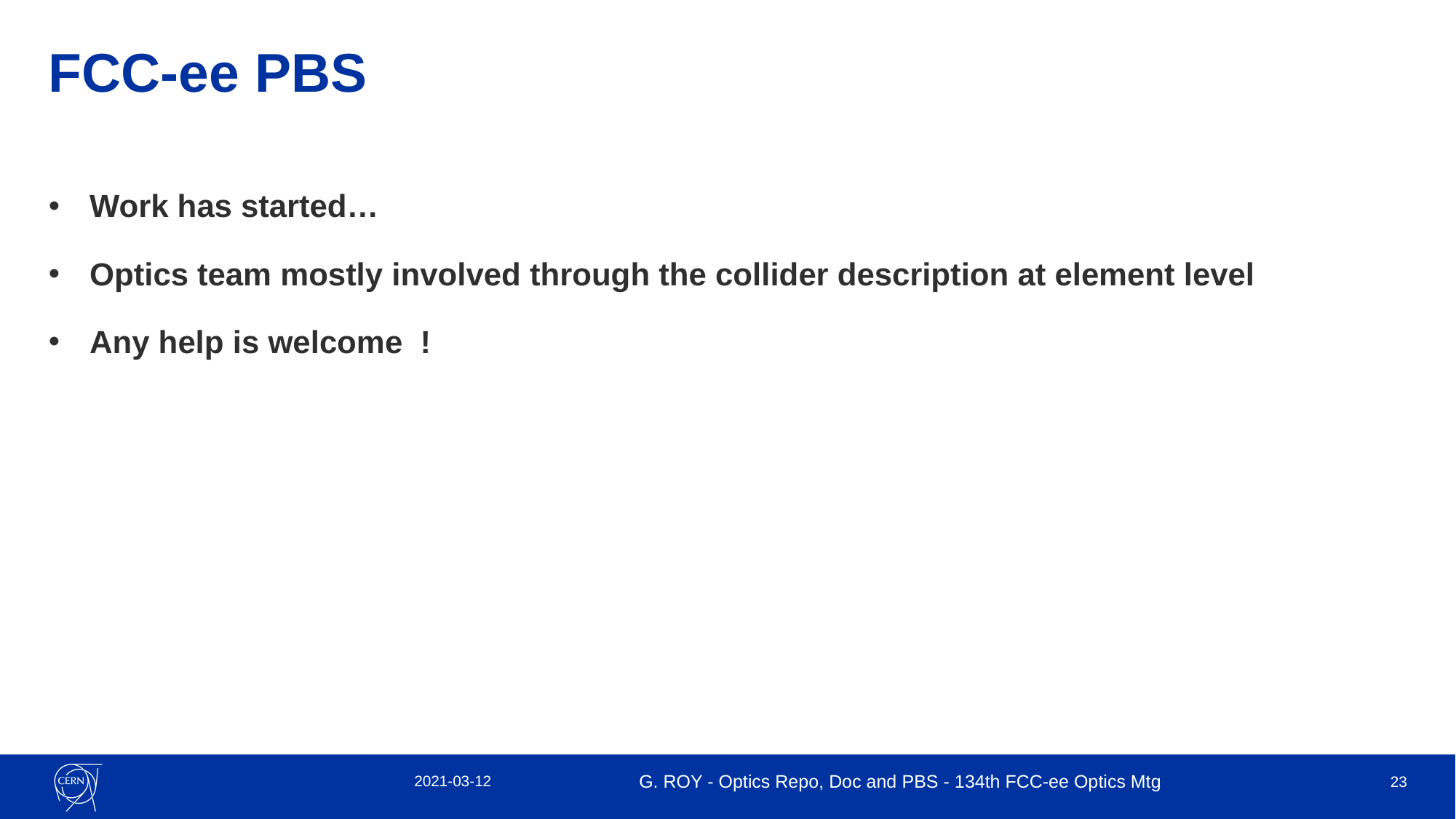

# FCC-ee PBS
Work has started…
Optics team mostly involved through the collider description at element level
Any help is welcome  !

2021-03-12
G. ROY - Optics Repo, Doc and PBS - 134th FCC-ee Optics Mtg
23